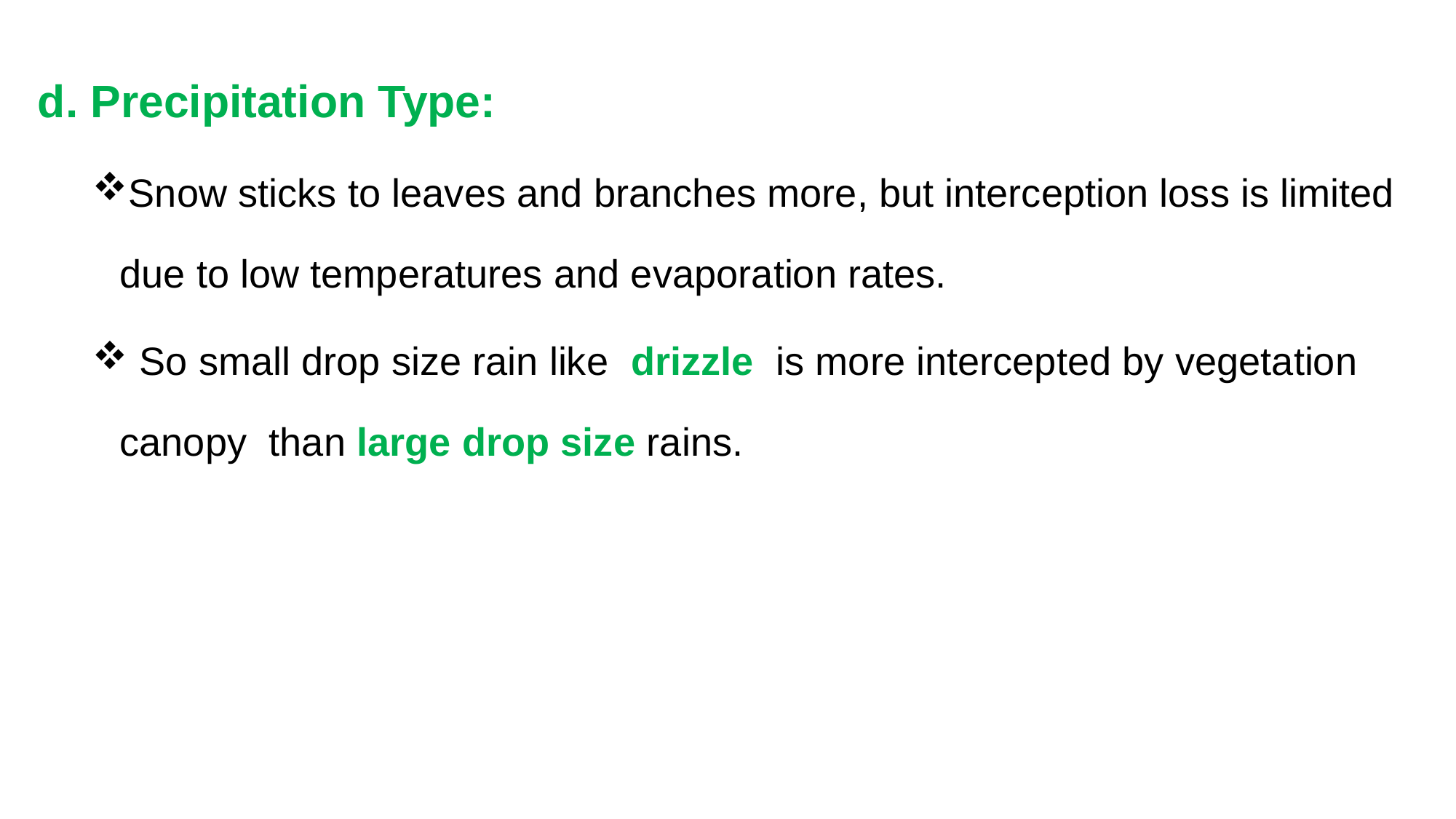

d. Precipitation Type:
Snow sticks to leaves and branches more, but interception loss is limited due to low temperatures and evaporation rates.
 So small drop size rain like  drizzle  is more intercepted by vegetation canopy  than large drop size rains.